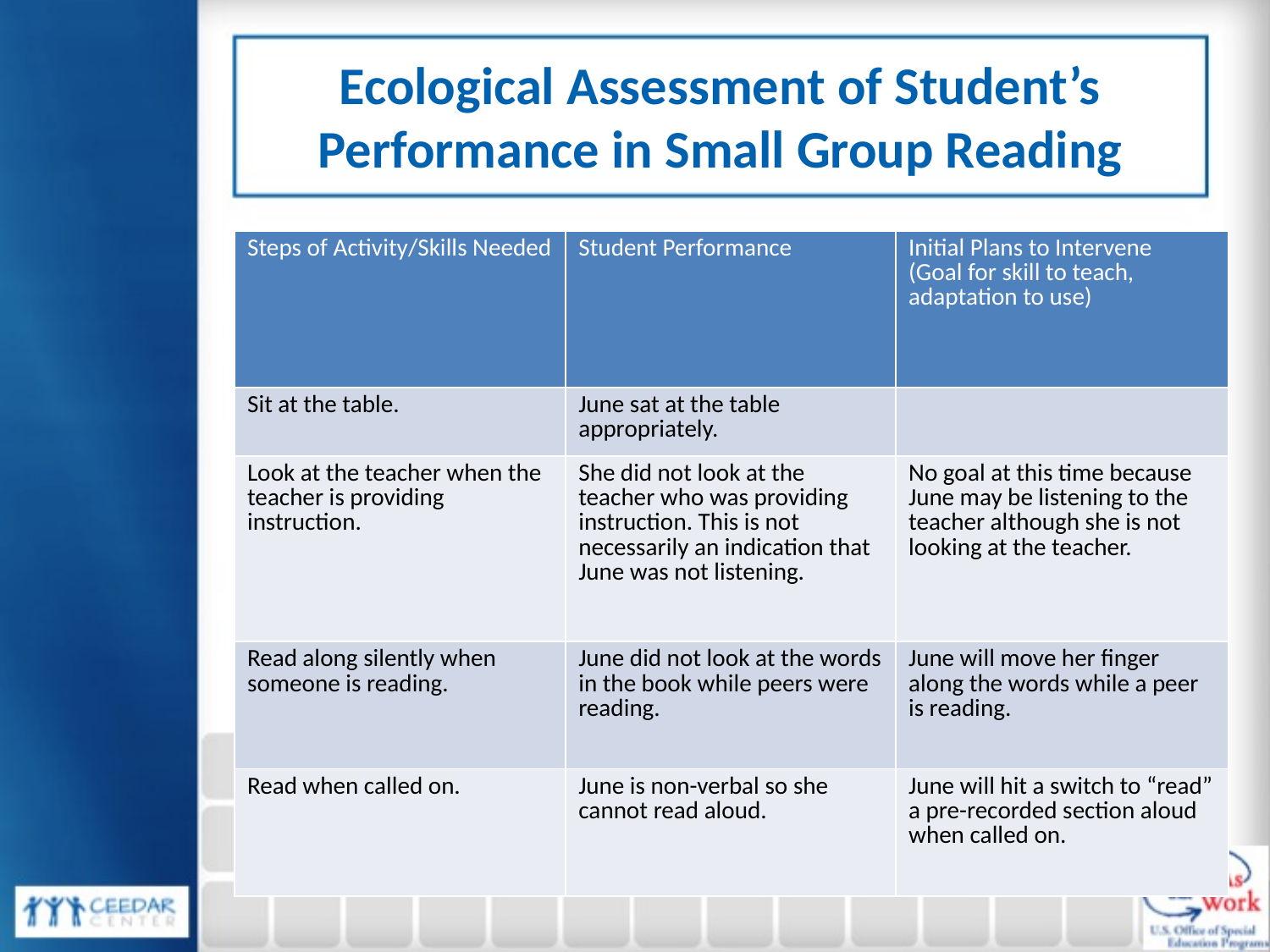

# Ecological Assessment of Student’s Performance in Small Group Reading
| Steps of Activity/Skills Needed | Student Performance | Initial Plans to Intervene (Goal for skill to teach, adaptation to use) |
| --- | --- | --- |
| Sit at the table. | June sat at the table appropriately. |  |
| Look at the teacher when the teacher is providing instruction. | She did not look at the teacher who was providing instruction. This is not necessarily an indication that June was not listening. | No goal at this time because June may be listening to the teacher although she is not looking at the teacher. |
| Read along silently when someone is reading. | June did not look at the words in the book while peers were reading. | June will move her finger along the words while a peer is reading. |
| Read when called on. | June is non-verbal so she cannot read aloud. | June will hit a switch to “read” a pre-recorded section aloud when called on. |